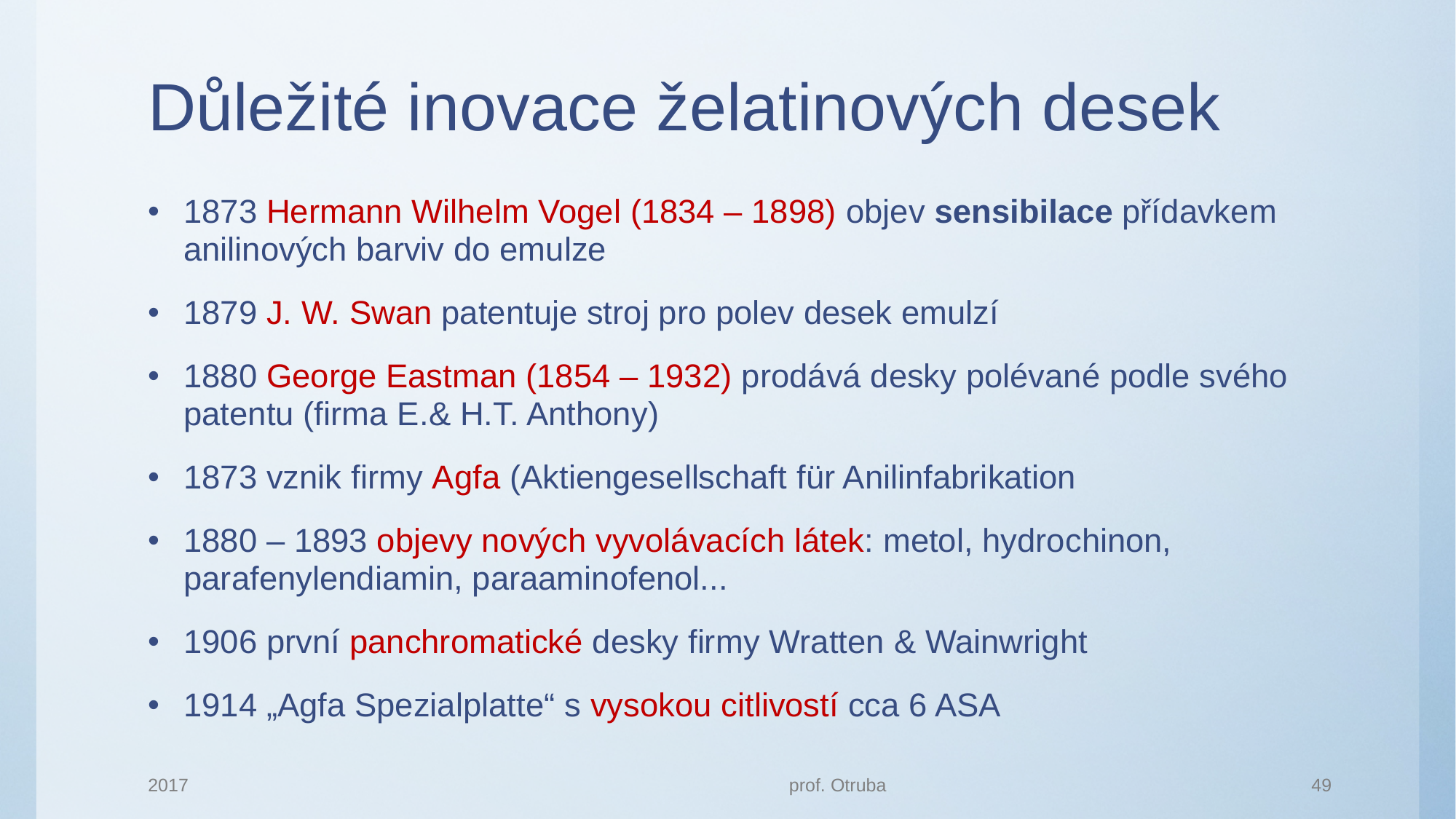

# Důležité inovace želatinových desek
1873 Hermann Wilhelm Vogel (1834 – 1898) objev sensibilace přídavkem anilinových barviv do emulze
1879 J. W. Swan patentuje stroj pro polev desek emulzí
1880 George Eastman (1854 – 1932) prodává desky polévané podle svého patentu (firma E.& H.T. Anthony)
1873 vznik firmy Agfa (Aktiengesellschaft für Anilinfabrikation
1880 – 1893 objevy nových vyvolávacích látek: metol, hydrochinon, parafenylendiamin, paraaminofenol...
1906 první panchromatické desky firmy Wratten & Wainwright
1914 „Agfa Spezialplatte“ s vysokou citlivostí cca 6 ASA
2017
prof. Otruba
49